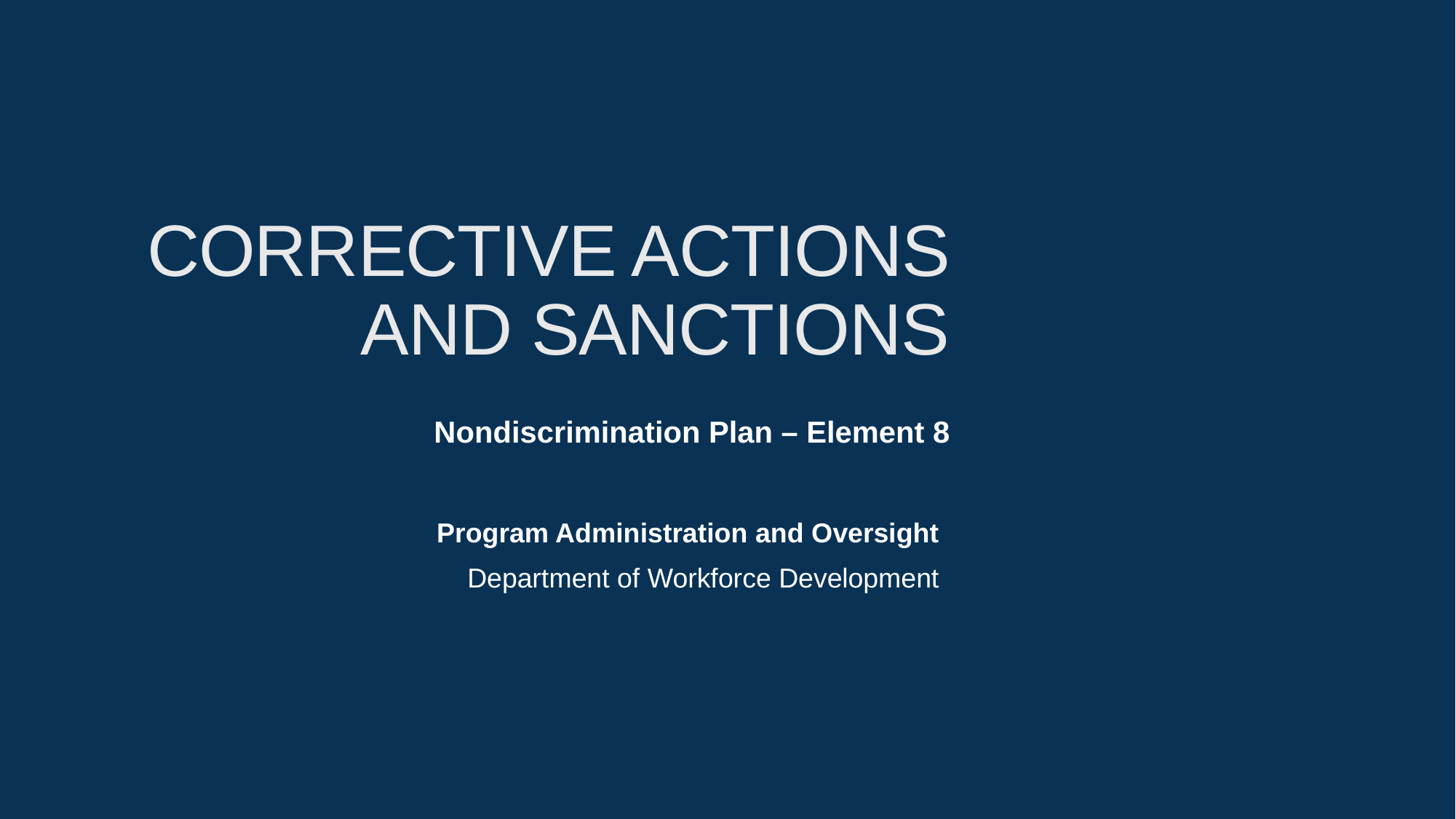

# Corrective Actions and Sanctions
Nondiscrimination Plan – Element 8

Program Administration and Oversight
Department of Workforce Development